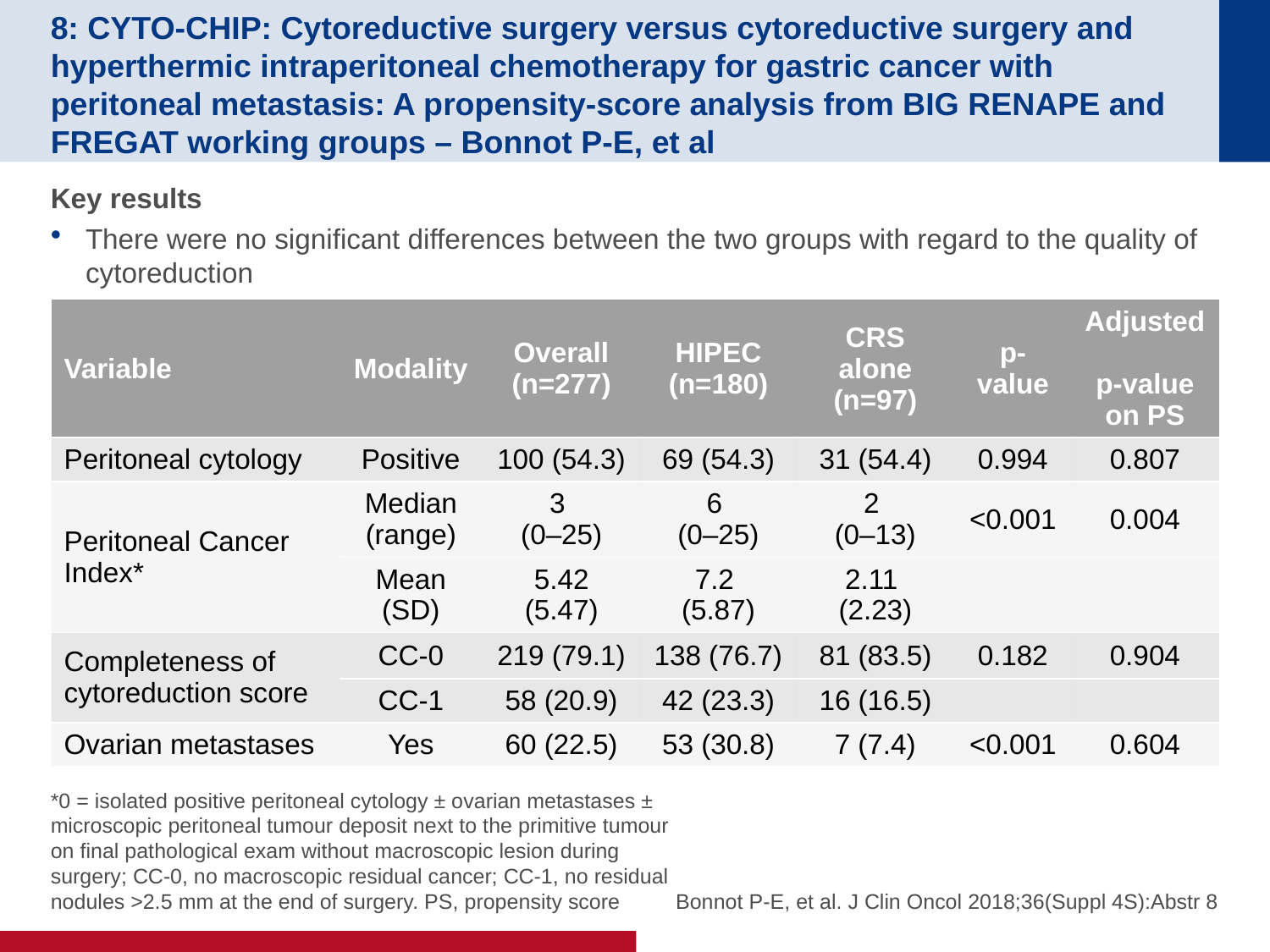

# 8: CYTO-CHIP: Cytoreductive surgery versus cytoreductive surgery and hyperthermic intraperitoneal chemotherapy for gastric cancer with peritoneal metastasis: A propensity-score analysis from BIG RENAPE and FREGAT working groups – Bonnot P-E, et al
Key results
There were no significant differences between the two groups with regard to the quality of cytoreduction

| Variable | Modality | Overall (n=277) | HIPEC (n=180) | CRS alone (n=97) | p-value | Adjusted p-value on PS |
| --- | --- | --- | --- | --- | --- | --- |
| Peritoneal cytology | Positive | 100 (54.3) | 69 (54.3) | 31 (54.4) | 0.994 | 0.807 |
| Peritoneal Cancer Index\* | Median (range) | 3 (0–25) | 6 (0–25) | 2 (0–13) | <0.001 | 0.004 |
|  | Mean (SD) | 5.42 (5.47) | 7.2 (5.87) | 2.11 (2.23) |  |  |
| Completeness of cytoreduction score | CC-0 | 219 (79.1) | 138 (76.7) | 81 (83.5) | 0.182 | 0.904 |
|  | CC-1 | 58 (20.9) | 42 (23.3) | 16 (16.5) |  |  |
| Ovarian metastases | Yes | 60 (22.5) | 53 (30.8) | 7 (7.4) | <0.001 | 0.604 |
*0 = isolated positive peritoneal cytology ± ovarian metastases ± microscopic peritoneal tumour deposit next to the primitive tumour on final pathological exam without macroscopic lesion during surgery; CC-0, no macroscopic residual cancer; CC-1, no residual nodules >2.5 mm at the end of surgery. PS, propensity score
Bonnot P-E, et al. J Clin Oncol 2018;36(Suppl 4S):Abstr 8